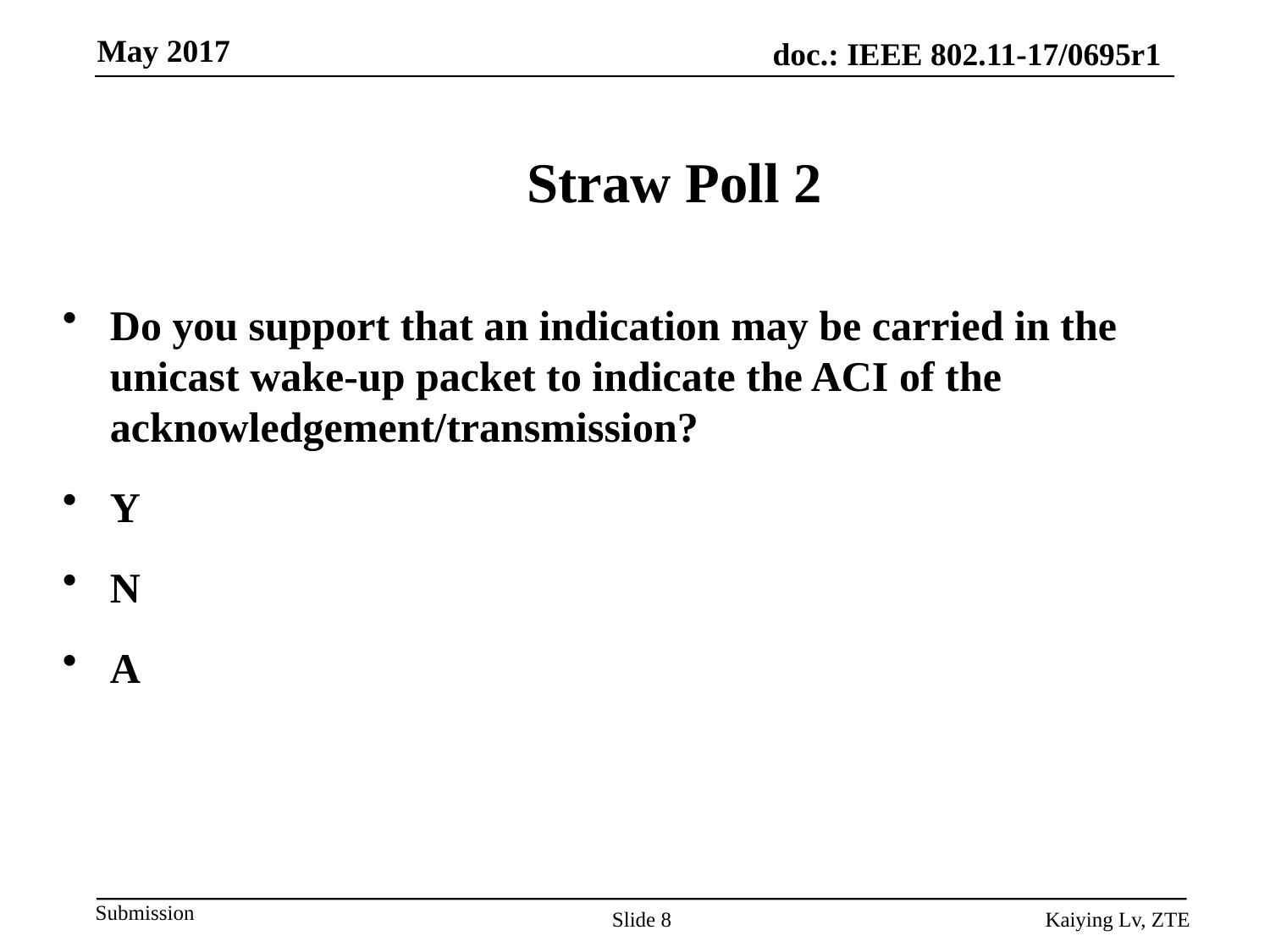

# Straw Poll 2
Do you support that an indication may be carried in the unicast wake-up packet to indicate the ACI of the acknowledgement/transmission?
Y
N
A
Slide 8